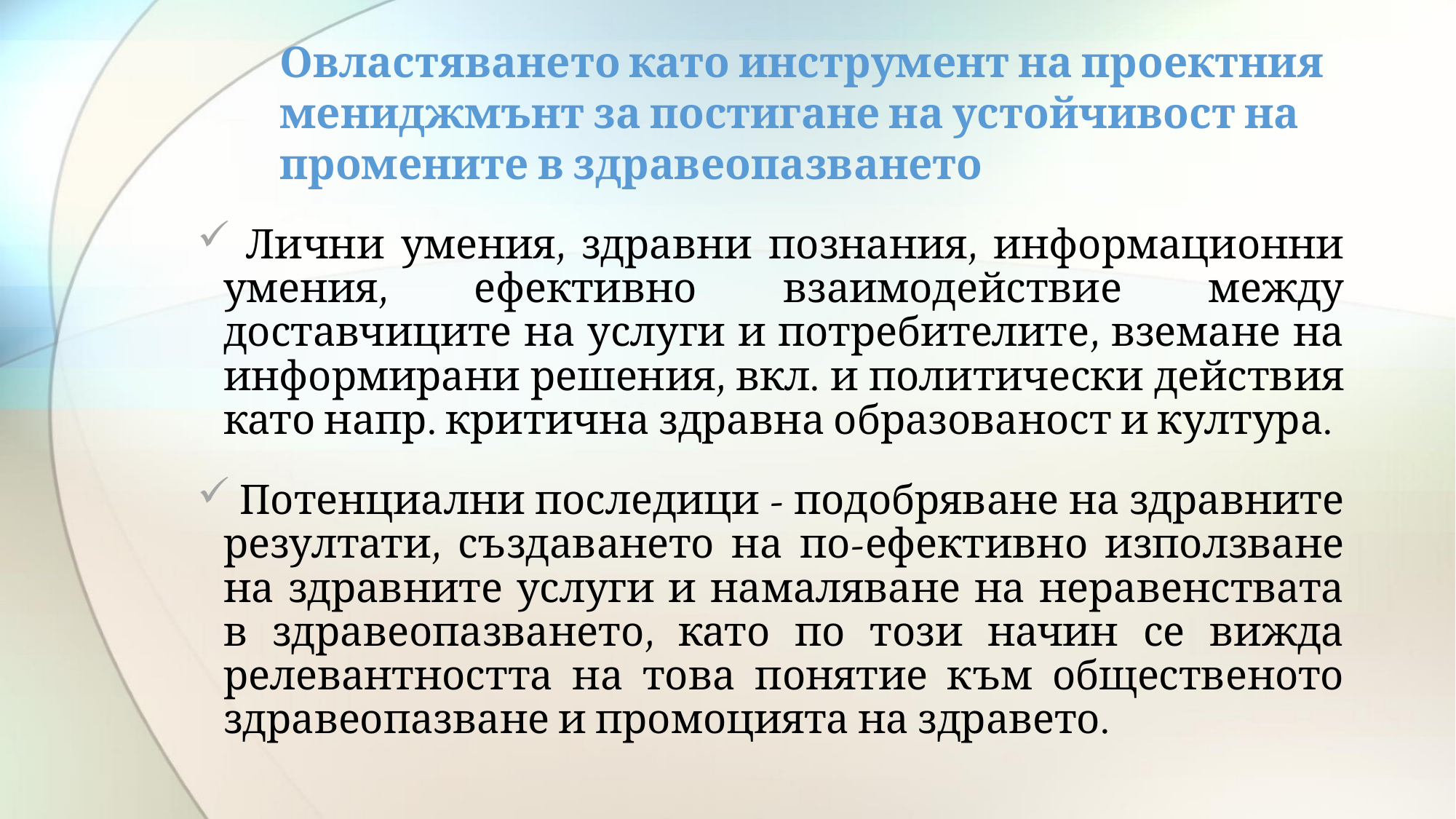

# Овластяването като инструмент на проектния мениджмънт за постигане на устойчивост на промените в здравеопазването
 Лични умения, здравни познания, информационни умения, ефективно взаимодействие между доставчиците на услуги и потребителите, вземане на информирани решения, вкл. и политически действия като напр. критична здравна образованост и култура.

 Потенциални последици - подобряване на здравните резултати, създаването на по-ефективно използване на здравните услуги и намаляване на неравенствата в здравеопазването, като по този начин се вижда релевантността на това понятие към общественото здравеопазване и промоцията на здравето.